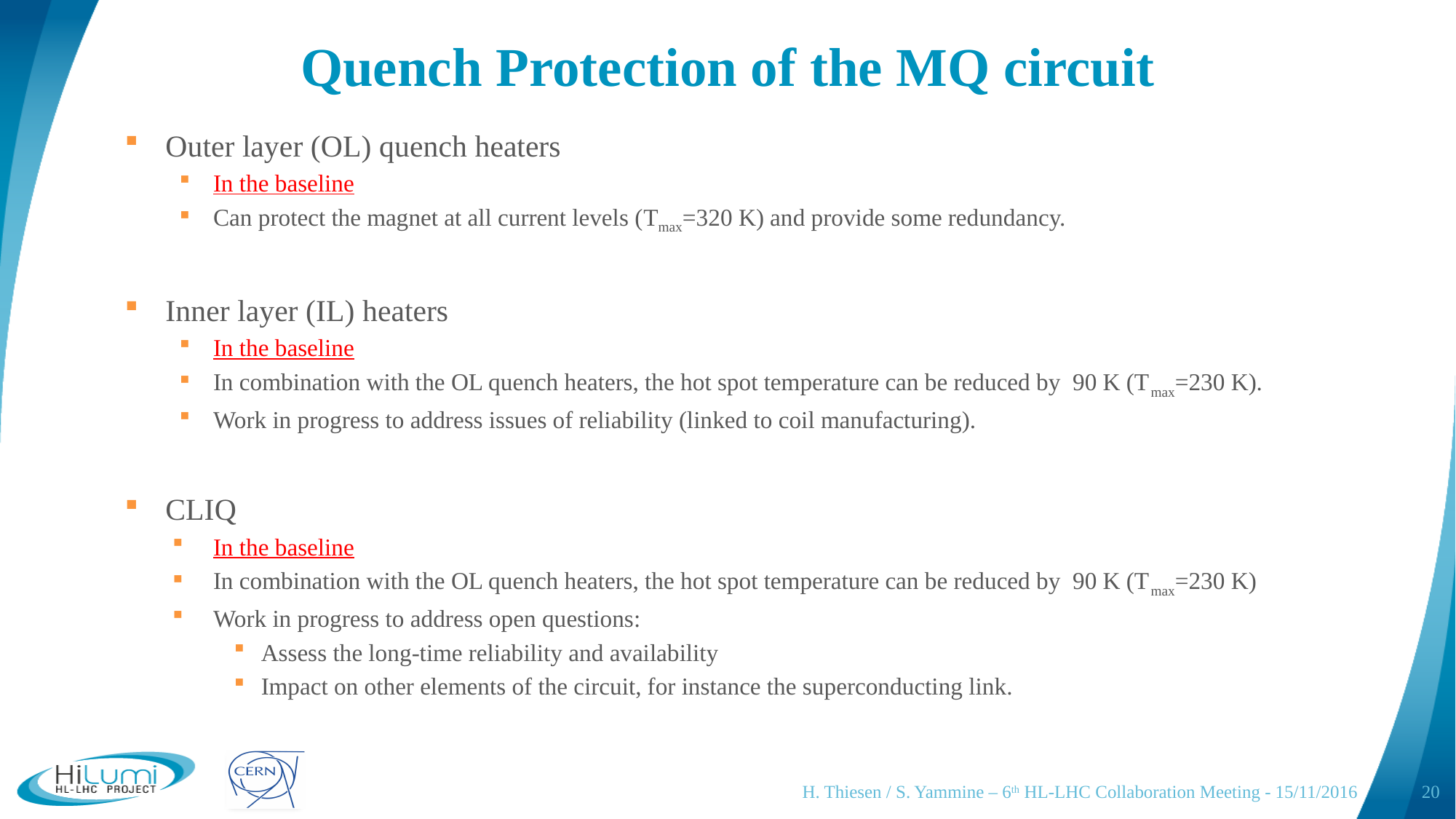

# Quench Protection of the MQ circuit
Outer layer (OL) quench heaters
In the baseline
Can protect the magnet at all current levels (Tmax=320 K) and provide some redundancy.

Inner layer (IL) heaters
In the baseline
In combination with the OL quench heaters, the hot spot temperature can be reduced by  90 K (Tmax=230 K).
Work in progress to address issues of reliability (linked to coil manufacturing).

CLIQ
In the baseline
In combination with the OL quench heaters, the hot spot temperature can be reduced by  90 K (Tmax=230 K)
Work in progress to address open questions:
Assess the long-time reliability and availability
Impact on other elements of the circuit, for instance the superconducting link.
H. Thiesen / S. Yammine – 6th HL-LHC Collaboration Meeting - 15/11/2016
20